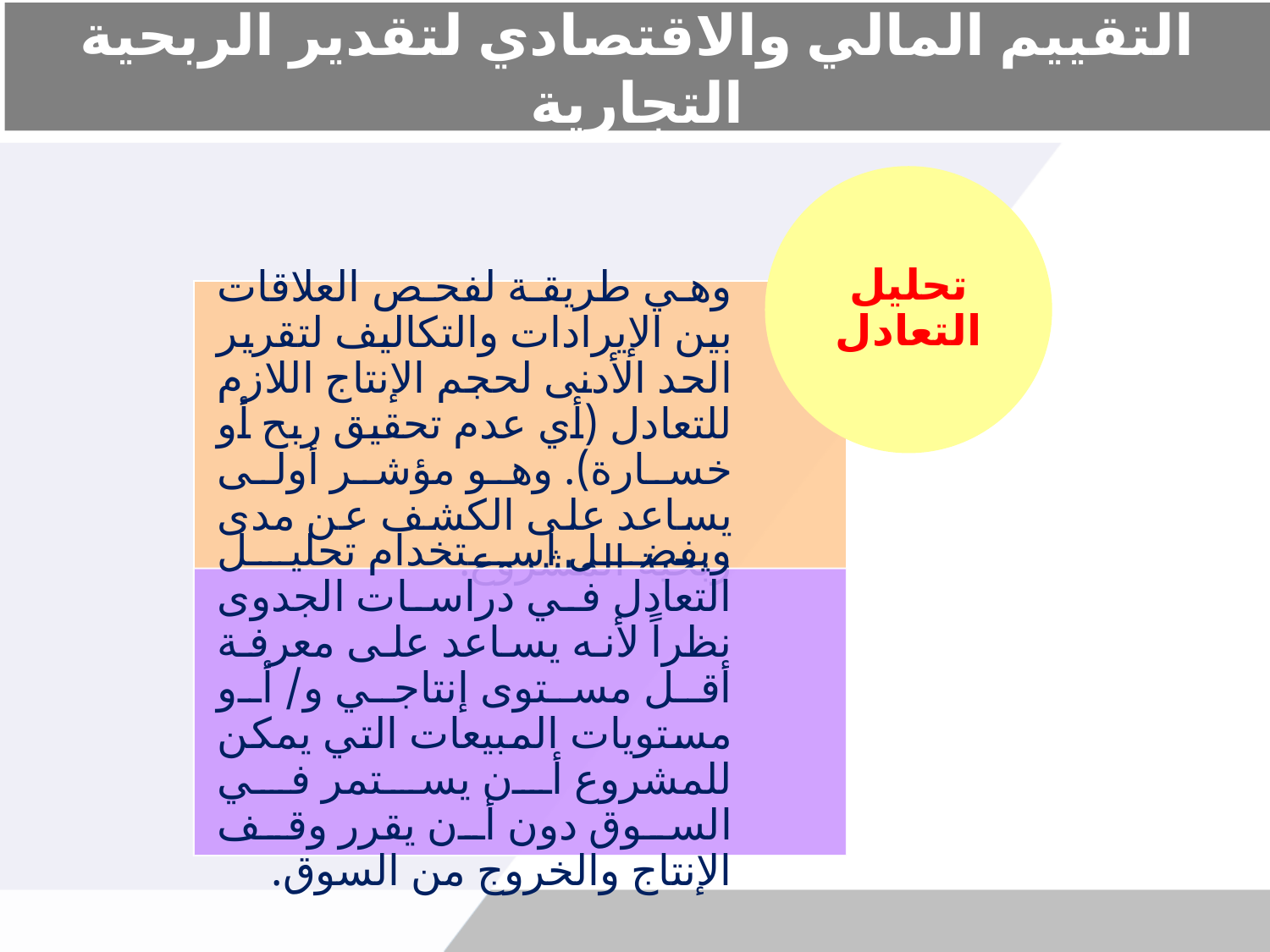

# التقييم المالي والاقتصادي لتقدير الربحية التجارية
تحليل التعادل
وهي طريقة لفحص العلاقات بين الإيرادات والتكاليف لتقرير الحد الأدنى لحجم الإنتاج اللازم للتعادل (أي عدم تحقيق ربح أو خسارة). وهو مؤشر أولى يساعد على الكشف عن مدى ربحية المشروع.
ويفضل استخدام تحليل التعادل في دراسات الجدوى نظراً لأنه يساعد على معرفة أقل مستوى إنتاجي و/ أو مستويات المبيعات التي يمكن للمشروع أن يستمر في السوق دون أن يقرر وقف الإنتاج والخروج من السوق.